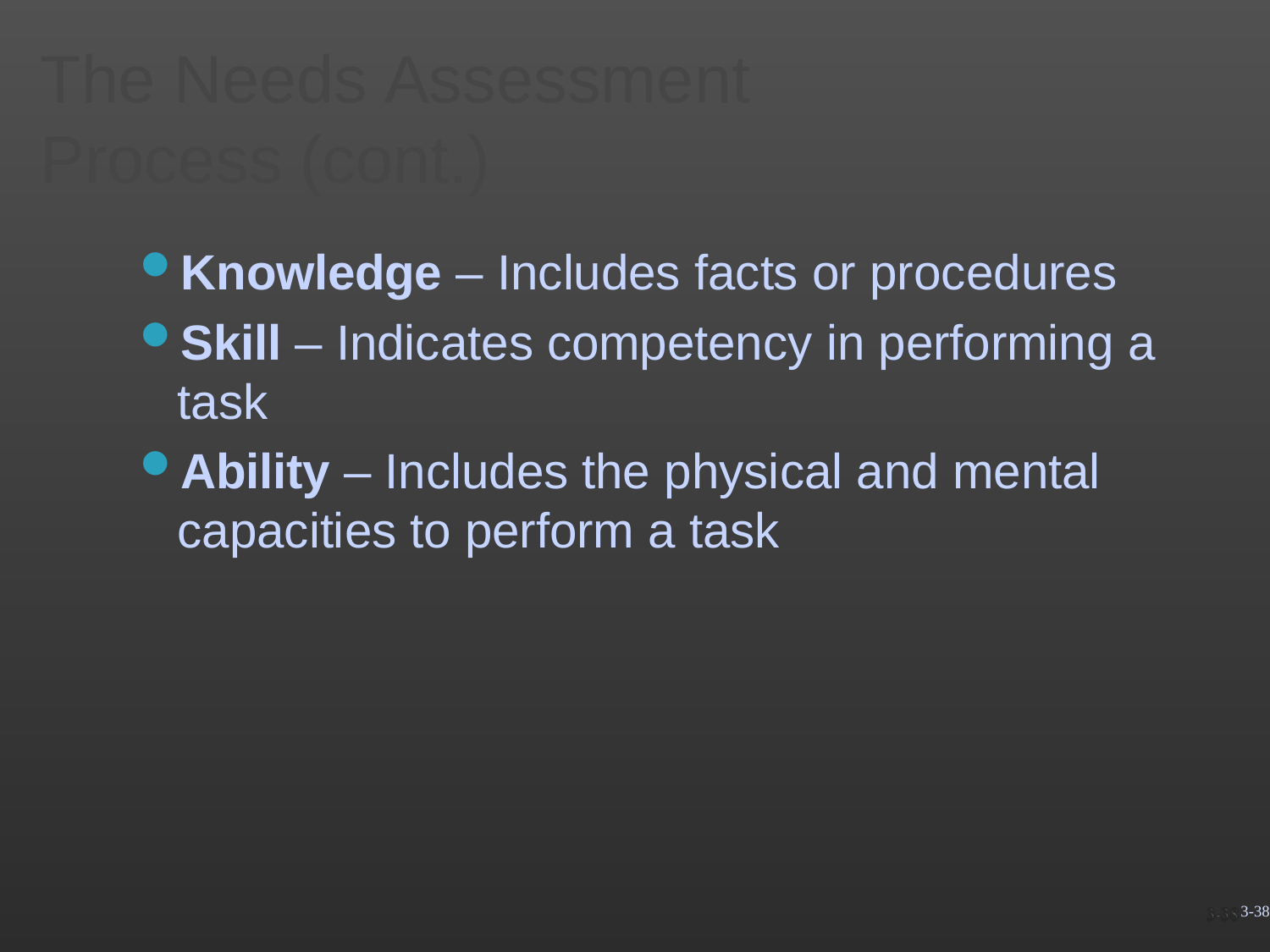

The Needs Assessment Process (cont.)
Knowledge – Includes facts or procedures
Skill – Indicates competency in performing a
task
Ability – Includes the physical and mental capacities to perform a task

3-38